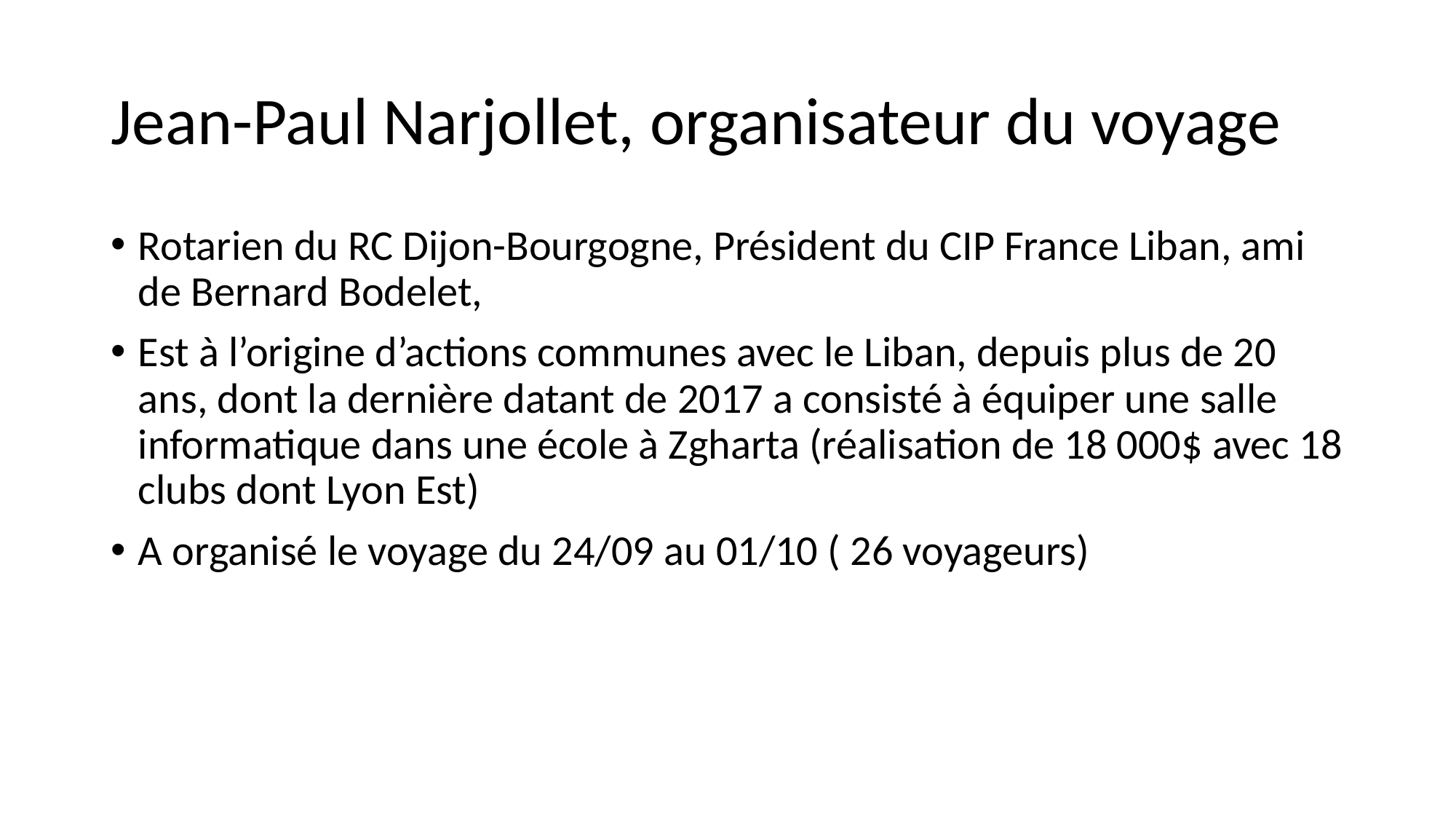

# Jean-Paul Narjollet, organisateur du voyage
Rotarien du RC Dijon-Bourgogne, Président du CIP France Liban, ami de Bernard Bodelet,
Est à l’origine d’actions communes avec le Liban, depuis plus de 20 ans, dont la dernière datant de 2017 a consisté à équiper une salle informatique dans une école à Zgharta (réalisation de 18 000$ avec 18 clubs dont Lyon Est)
A organisé le voyage du 24/09 au 01/10 ( 26 voyageurs)